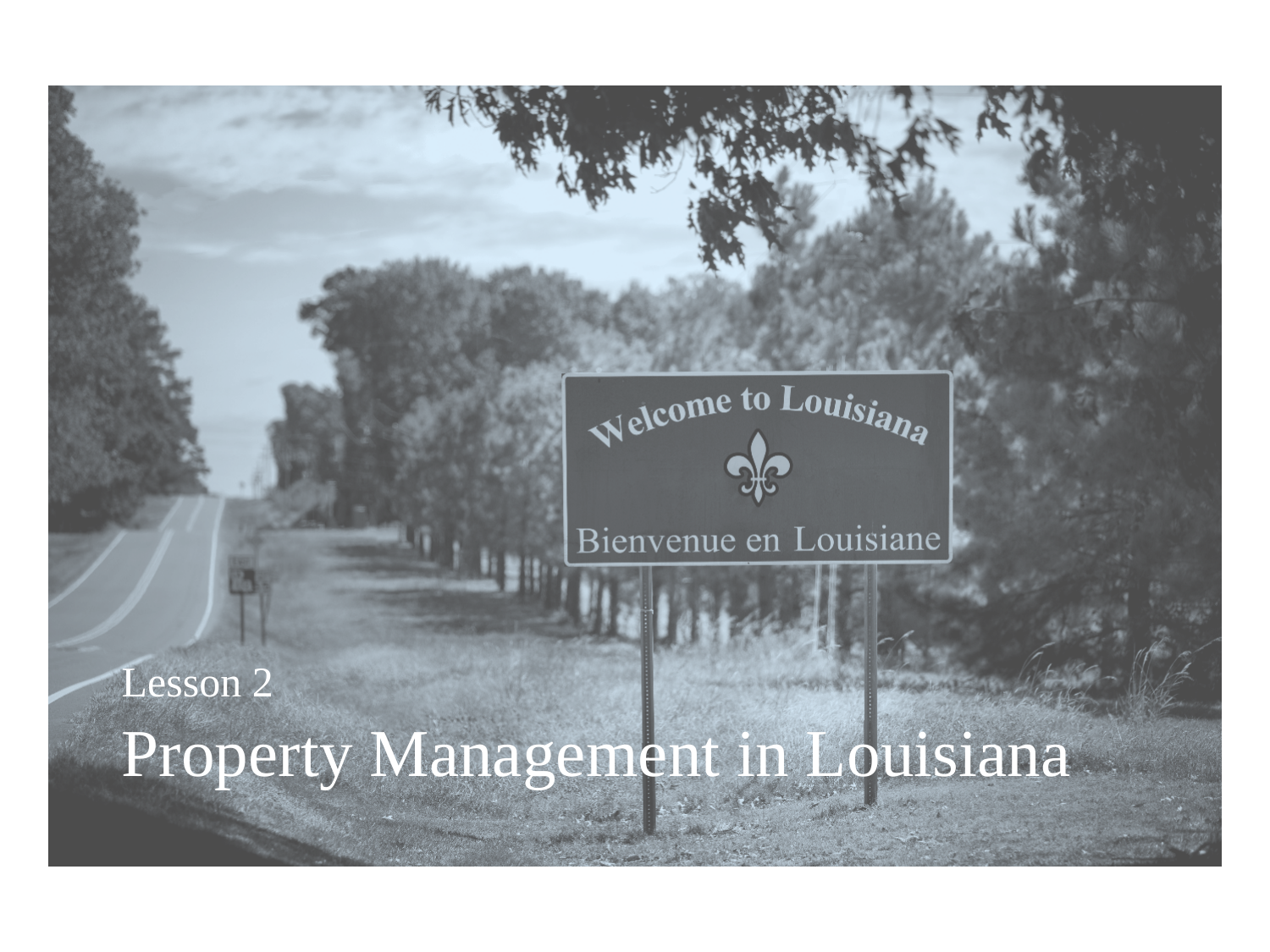

Lesson 2
# Property Management in Louisiana